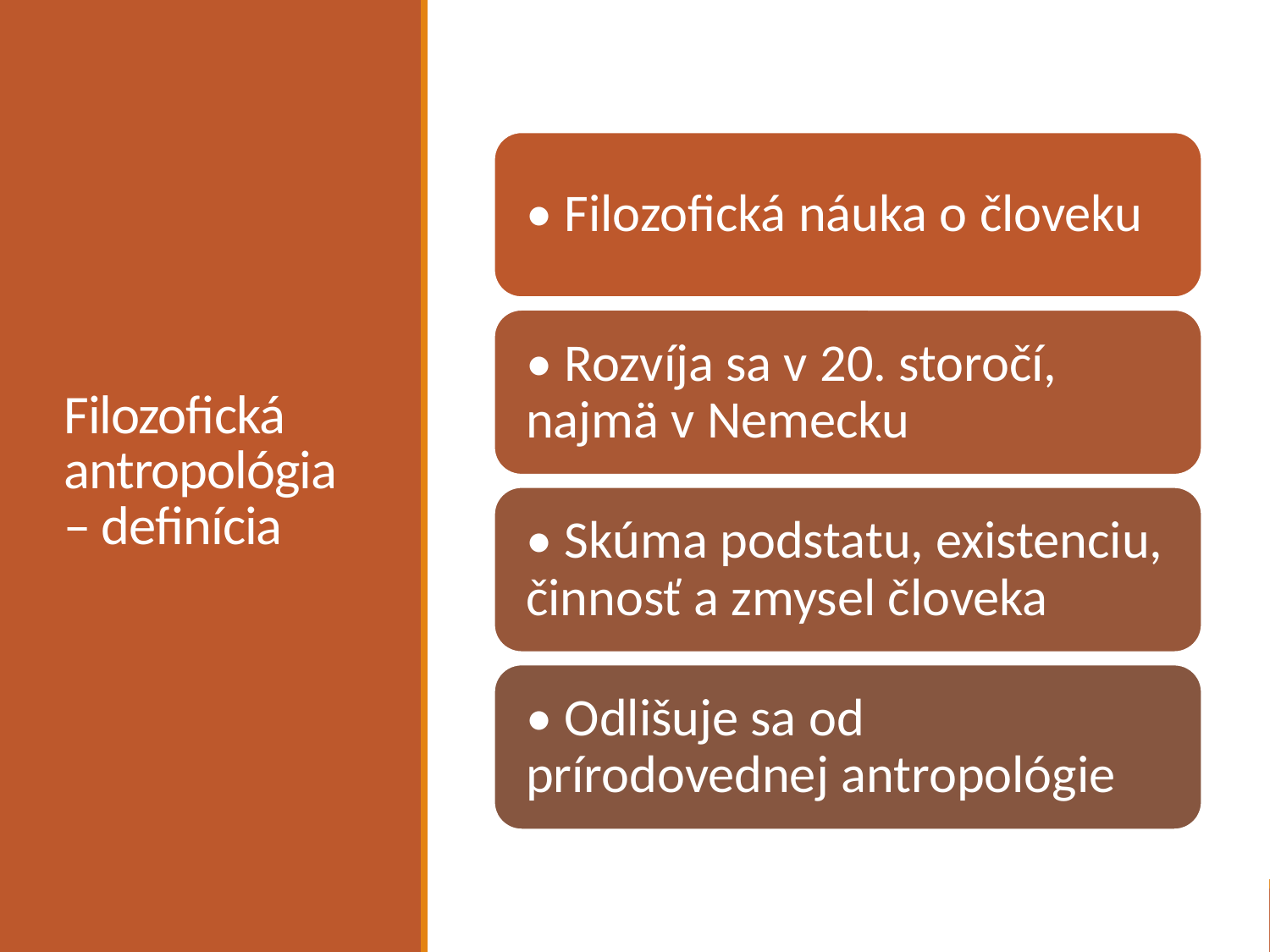

# Filozofická antropológia – definícia
• Filozofická náuka o človeku
• Rozvíja sa v 20. storočí, najmä v Nemecku
• Skúma podstatu, existenciu, činnosť a zmysel človeka
• Odlišuje sa od prírodovednej antropológie